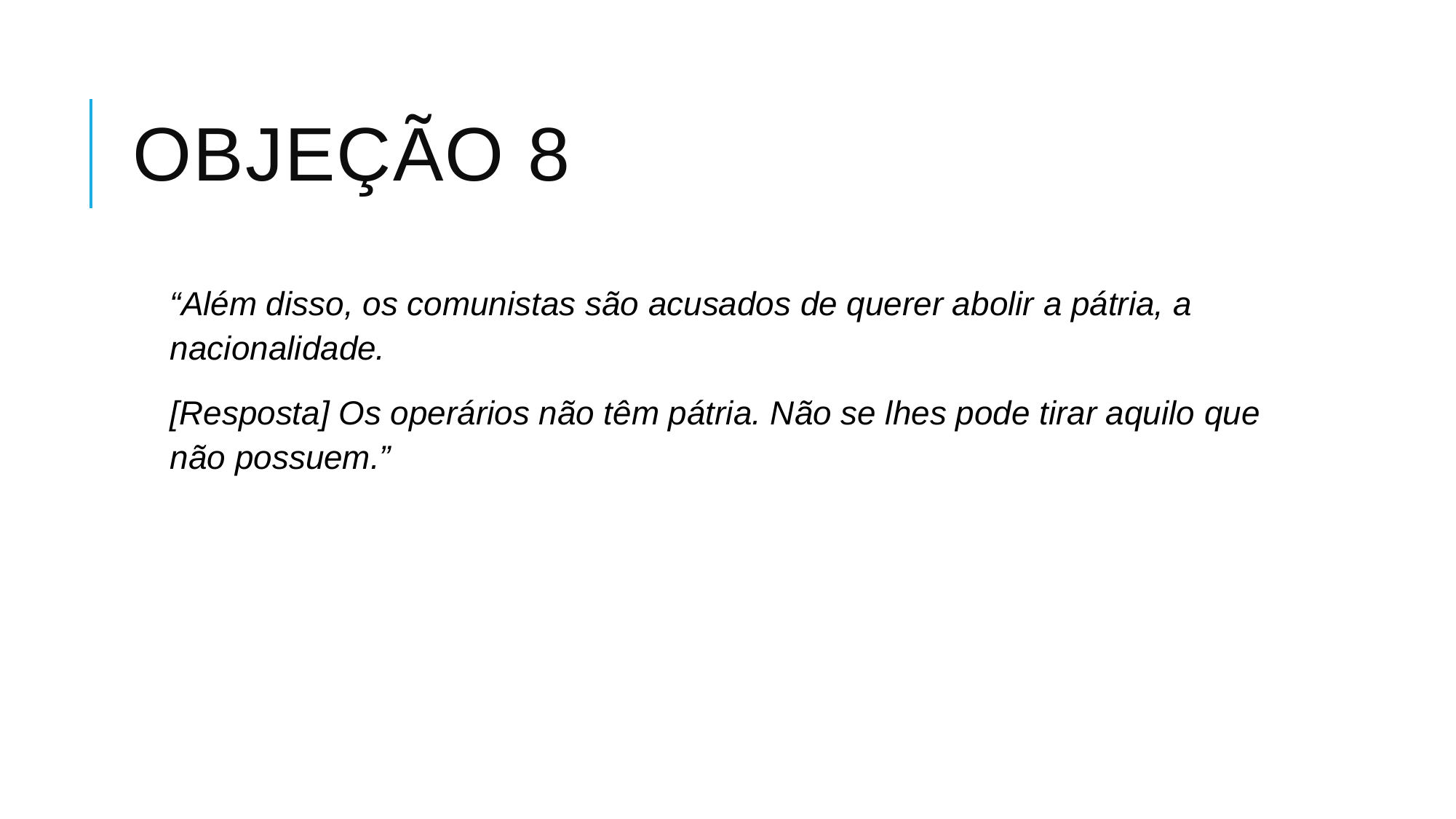

# Objeção 8
“Além disso, os comunistas são acusados de querer abolir a pátria, a nacionalidade.
[Resposta] Os operários não têm pátria. Não se lhes pode tirar aquilo que não possuem.”